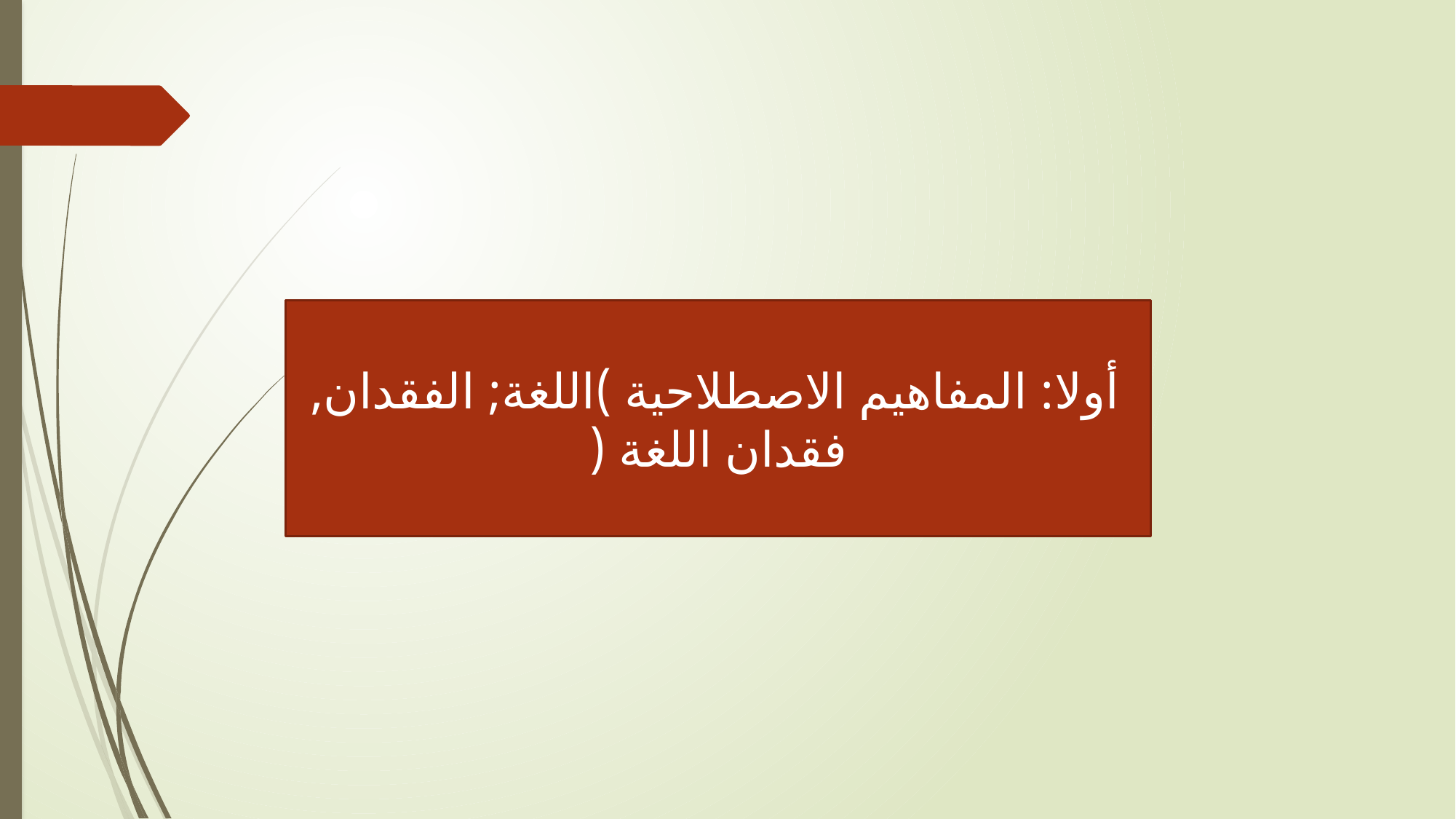

أولا: المفاهيم الاصطلاحية )اللغة; الفقدان, فقدان اللغة (